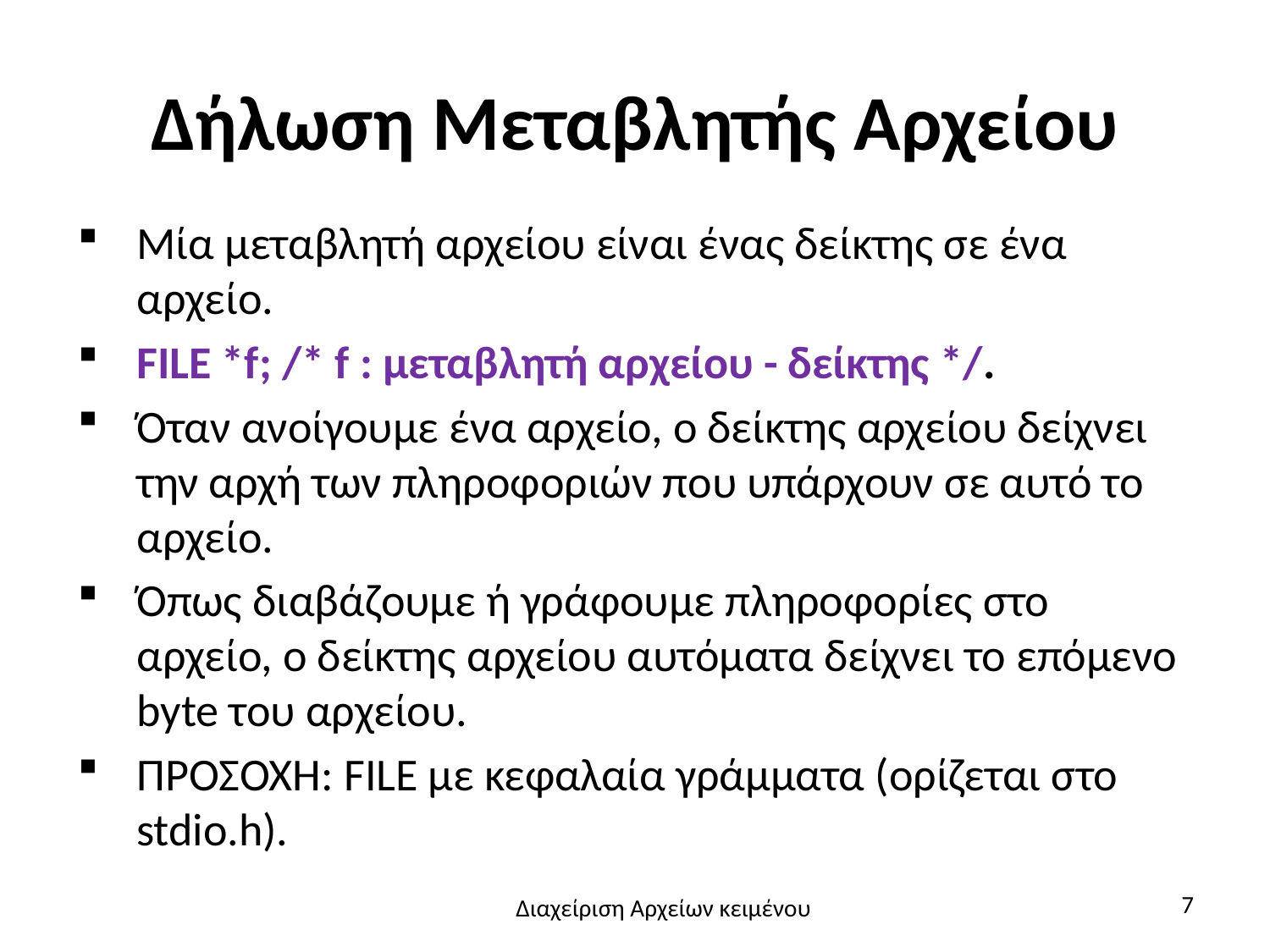

# Δήλωση Μεταβλητής Αρχείου
Μία μεταβλητή αρχείου είναι ένας δείκτης σε ένα αρχείο.
FILE *f; /* f : μεταβλητή αρχείου - δείκτης */.
Όταν ανοίγουμε ένα αρχείο, ο δείκτης αρχείου δείχνει την αρχή των πληροφοριών που υπάρχουν σε αυτό το αρχείο.
Όπως διαβάζουμε ή γράφουμε πληροφορίες στο αρχείο, ο δείκτης αρχείου αυτόματα δείχνει το επόμενο byte του αρχείου.
ΠΡΟΣΟΧΉ: FILE με κεφαλαία γράμματα (ορίζεται στο stdio.h).
7
Διαχείριση Αρχείων κειμένου